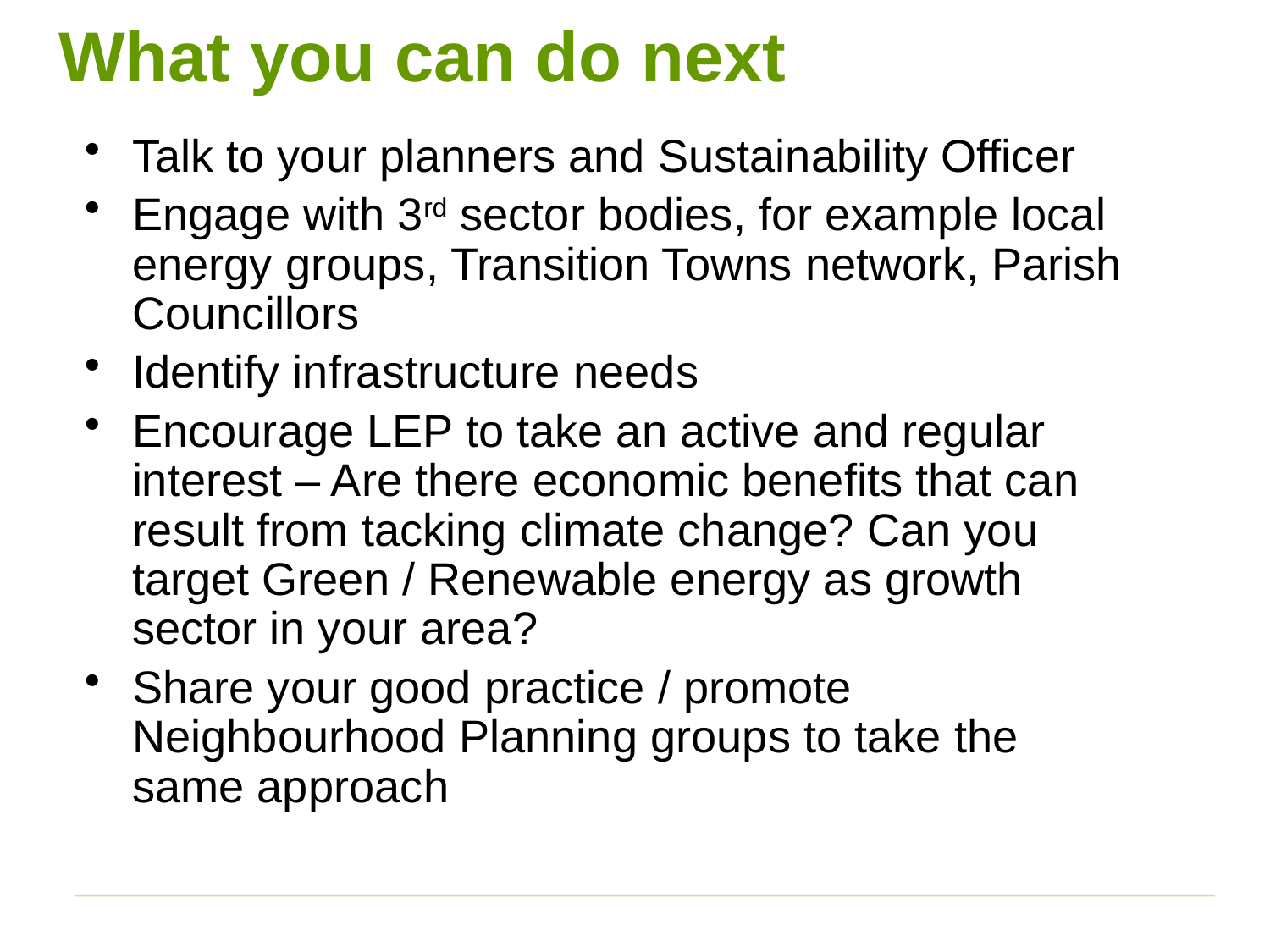

What you can do next
Talk to your planners and Sustainability Officer
Engage with 3rd sector bodies, for example local energy groups, Transition Towns network, Parish Councillors
Identify infrastructure needs
Encourage LEP to take an active and regular interest – Are there economic benefits that can result from tacking climate change? Can you target Green / Renewable energy as growth sector in your area?
Share your good practice / promote Neighbourhood Planning groups to take the same approach